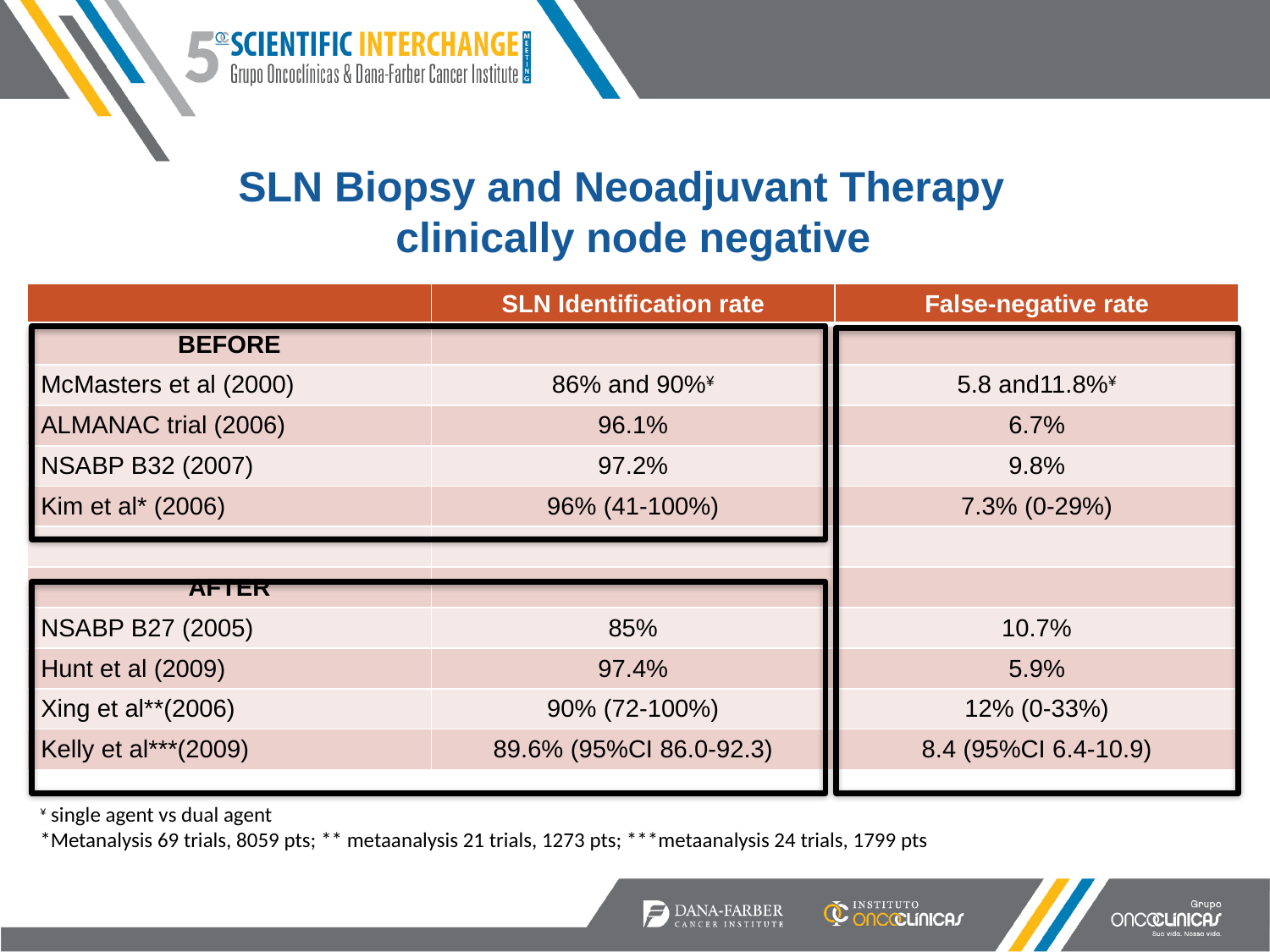

# SLN Biopsy and Neoadjuvant Therapy clinically node negative
|  | SLN Identification rate | False-negative rate |
| --- | --- | --- |
| BEFORE |  |  |
| McMasters et al (2000) | 86% and 90%¥ | 5.8 and11.8%¥ |
| ALMANAC trial (2006) | 96.1% | 6.7% |
| NSABP B32 (2007) | 97.2% | 9.8% |
| Kim et al\* (2006) | 96% (41-100%) | 7.3% (0-29%) |
|  |  |  |
| AFTER |  |  |
| NSABP B27 (2005) | 85% | 10.7% |
| Hunt et al (2009) | 97.4% | 5.9% |
| Xing et al\*\*(2006) | 90% (72-100%) | 12% (0-33%) |
| Kelly et al\*\*\*(2009) | 89.6% (95%CI 86.0-92.3) | 8.4 (95%CI 6.4-10.9) |

¥ single agent vs dual agent
*Metanalysis 69 trials, 8059 pts; ** metaanalysis 21 trials, 1273 pts; ***metaanalysis 24 trials, 1799 pts